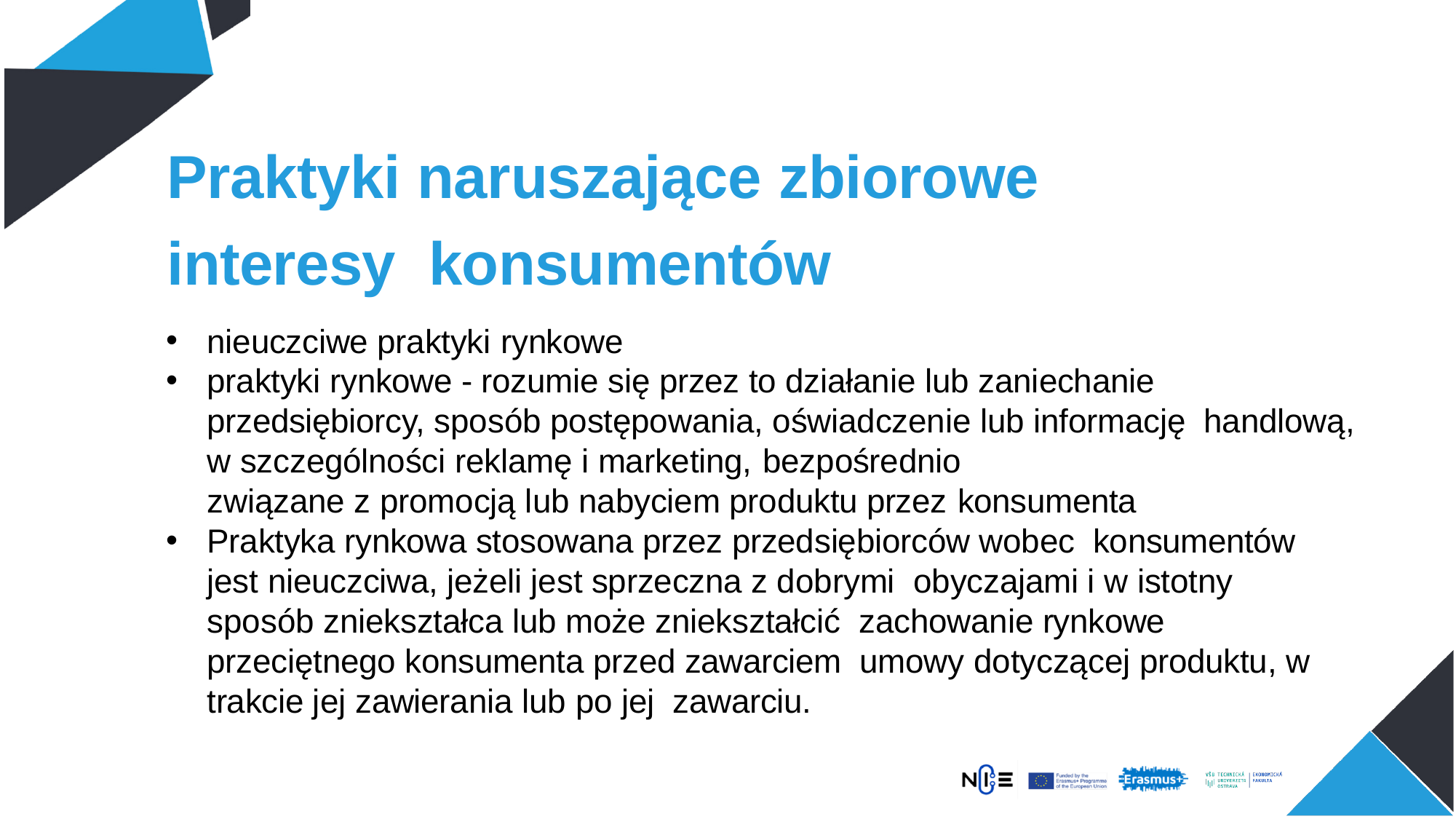

# Praktyki naruszające zbiorowe
interesy  konsumentów
nieuczciwe praktyki rynkowe
praktyki rynkowe - rozumie się przez to działanie lub zaniechanie  przedsiębiorcy, sposób postępowania, oświadczenie lub informację  handlową, w szczególności reklamę i marketing, bezpośrednio
związane z promocją lub nabyciem produktu przez konsumenta
Praktyka rynkowa stosowana przez przedsiębiorców wobec  konsumentów jest nieuczciwa, jeżeli jest sprzeczna z dobrymi  obyczajami i w istotny sposób zniekształca lub może zniekształcić  zachowanie rynkowe przeciętnego konsumenta przed zawarciem  umowy dotyczącej produktu, w trakcie jej zawierania lub po jej  zawarciu.